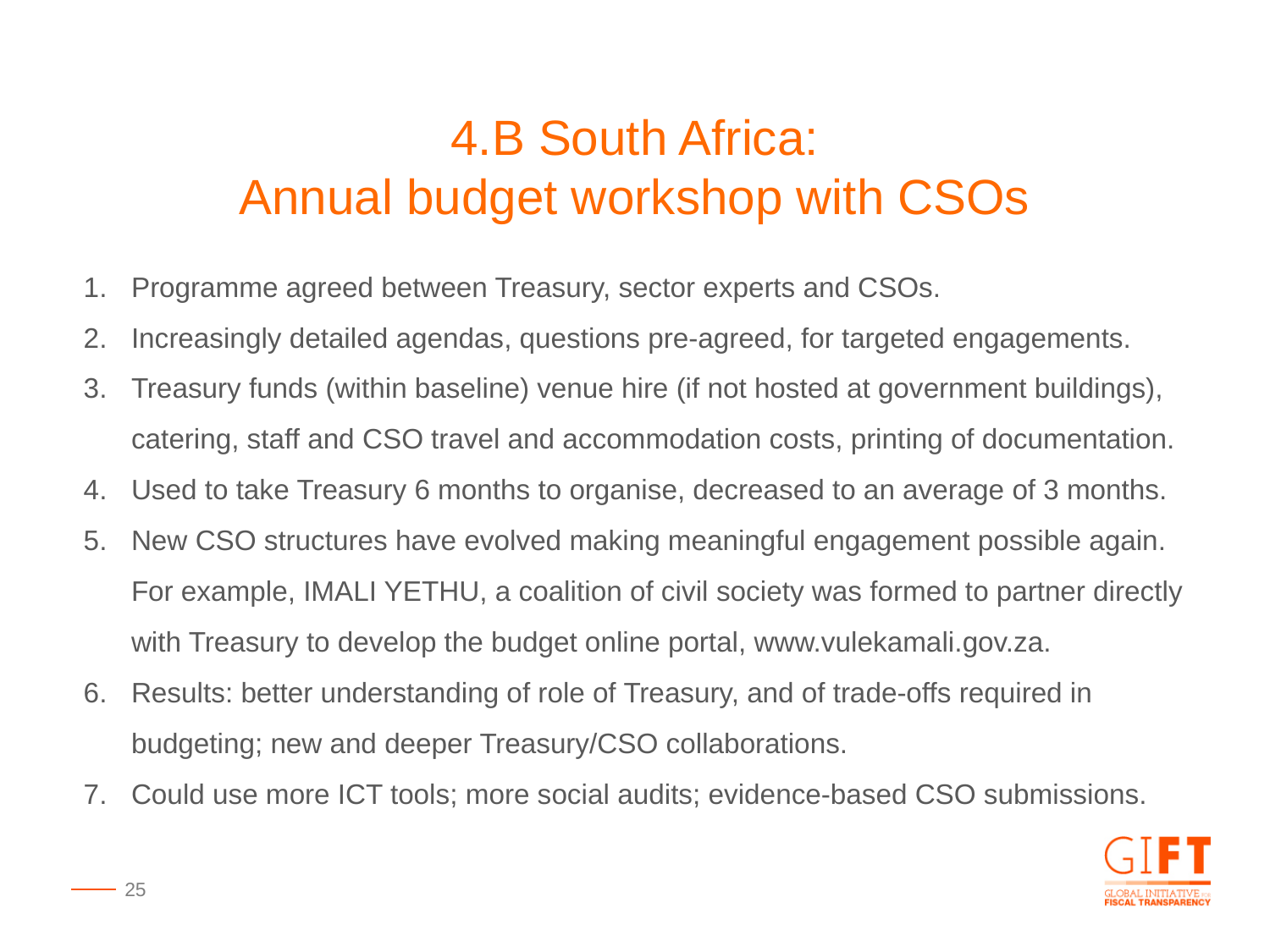

4.B South Africa:
Annual budget workshop with CSOs
Programme agreed between Treasury, sector experts and CSOs.
Increasingly detailed agendas, questions pre-agreed, for targeted engagements.
Treasury funds (within baseline) venue hire (if not hosted at government buildings), catering, staff and CSO travel and accommodation costs, printing of documentation.
Used to take Treasury 6 months to organise, decreased to an average of 3 months.
New CSO structures have evolved making meaningful engagement possible again. For example, IMALI YETHU, a coalition of civil society was formed to partner directly with Treasury to develop the budget online portal, www.vulekamali.gov.za.
Results: better understanding of role of Treasury, and of trade-offs required in budgeting; new and deeper Treasury/CSO collaborations.
Could use more ICT tools; more social audits; evidence-based CSO submissions.
25